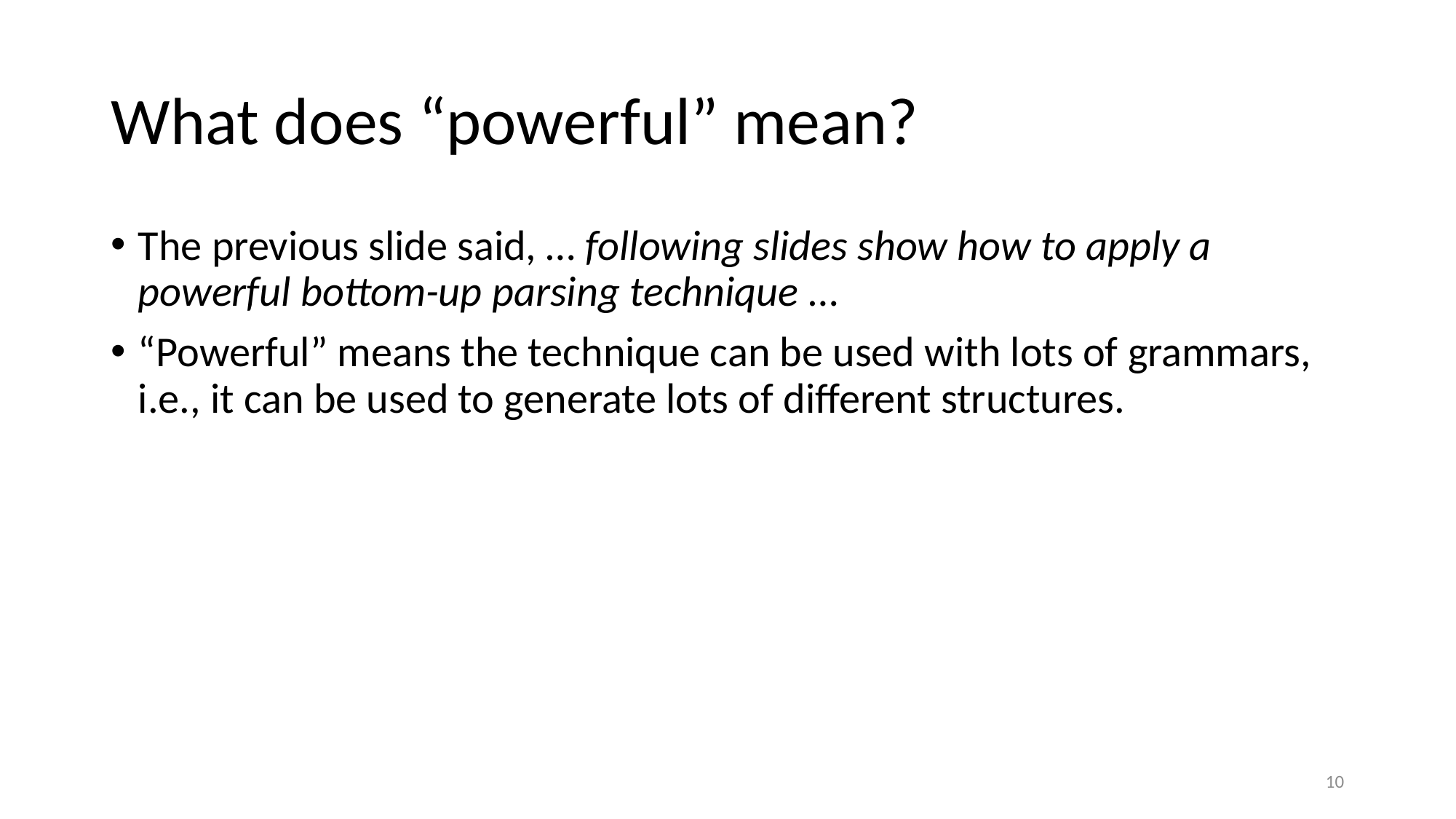

# What does “powerful” mean?
The previous slide said, … following slides show how to apply a powerful bottom-up parsing technique …
“Powerful” means the technique can be used with lots of grammars, i.e., it can be used to generate lots of different structures.
10